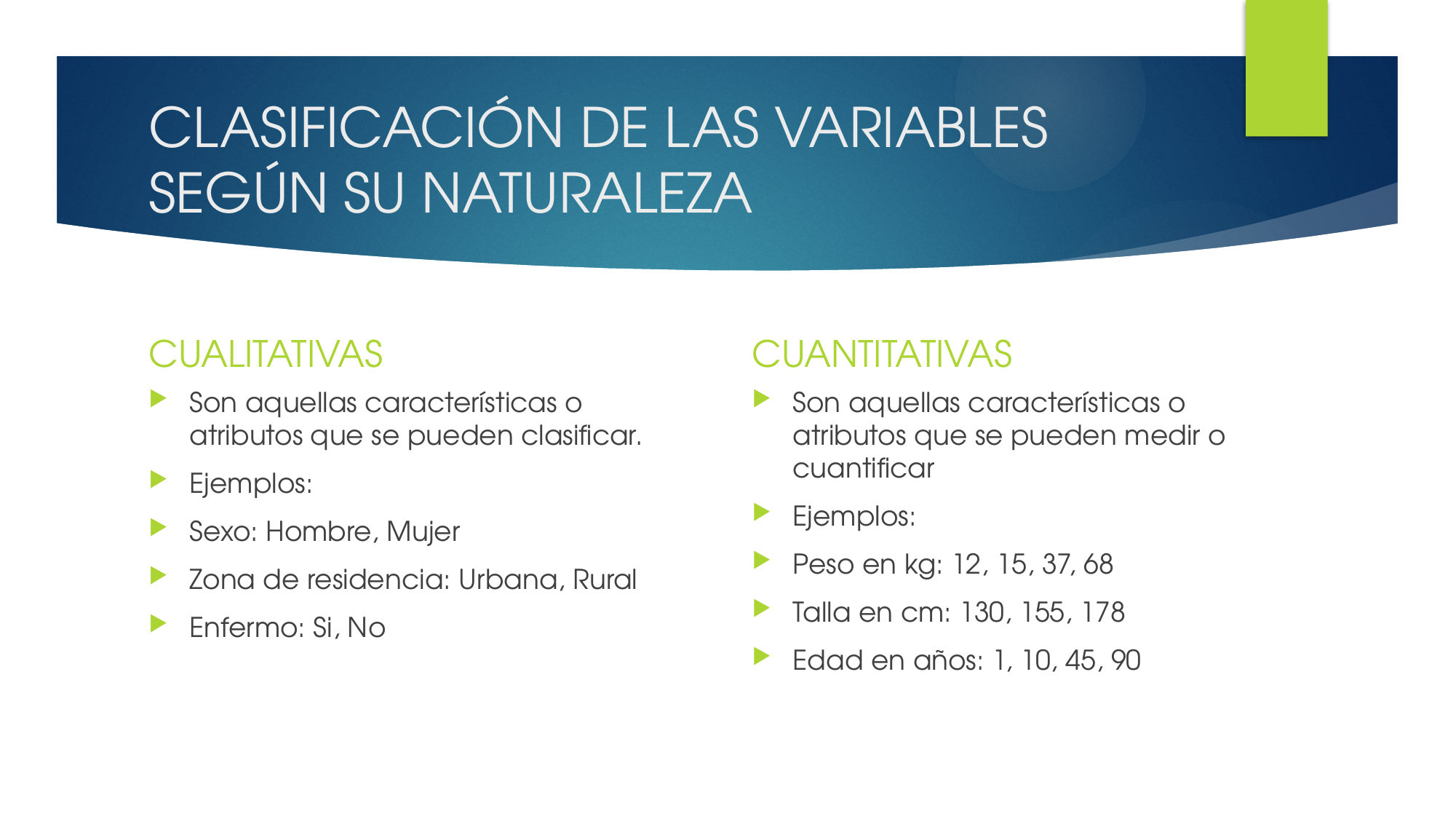

# CLASIFICACIÓN DE LAS VARIABLES SEGÚN SU NATURALEZA
CUALITATIVAS
CUANTITATIVAS
Son aquellas características o atributos que se pueden clasificar.
Ejemplos:
Sexo: Hombre, Mujer
Zona de residencia: Urbana, Rural
Enfermo: Si, No

Son aquellas características o atributos que se pueden medir o cuantificar
Ejemplos:
Peso en kg: 12, 15, 37, 68
Talla en cm: 130, 155, 178
Edad en años: 1, 10, 45, 90